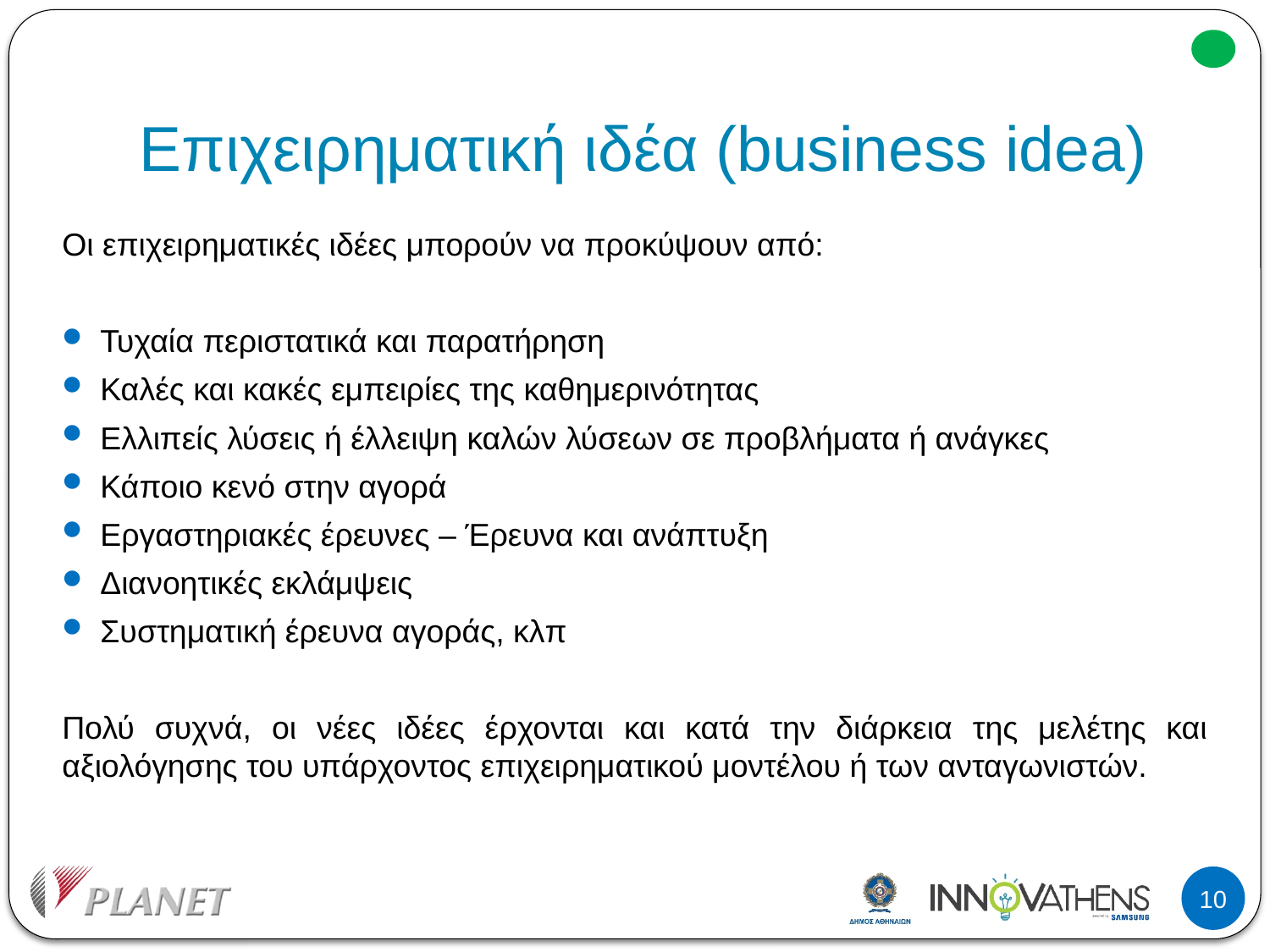

# Επιχειρηματική ιδέα (business idea)
Οι επιχειρηματικές ιδέες μπορούν να προκύψουν από:

Τυχαία περιστατικά και παρατήρηση
Καλές και κακές εμπειρίες της καθημερινότητας
Ελλιπείς λύσεις ή έλλειψη καλών λύσεων σε προβλήματα ή ανάγκες
Κάποιο κενό στην αγορά
Εργαστηριακές έρευνες – Έρευνα και ανάπτυξη
Διανοητικές εκλάμψεις
Συστηματική έρευνα αγοράς, κλπ

Πολύ συχνά, οι νέες ιδέες έρχονται και κατά την διάρκεια της μελέτης και αξιολόγησης του υπάρχοντος επιχειρηματικού μοντέλου ή των ανταγωνιστών.